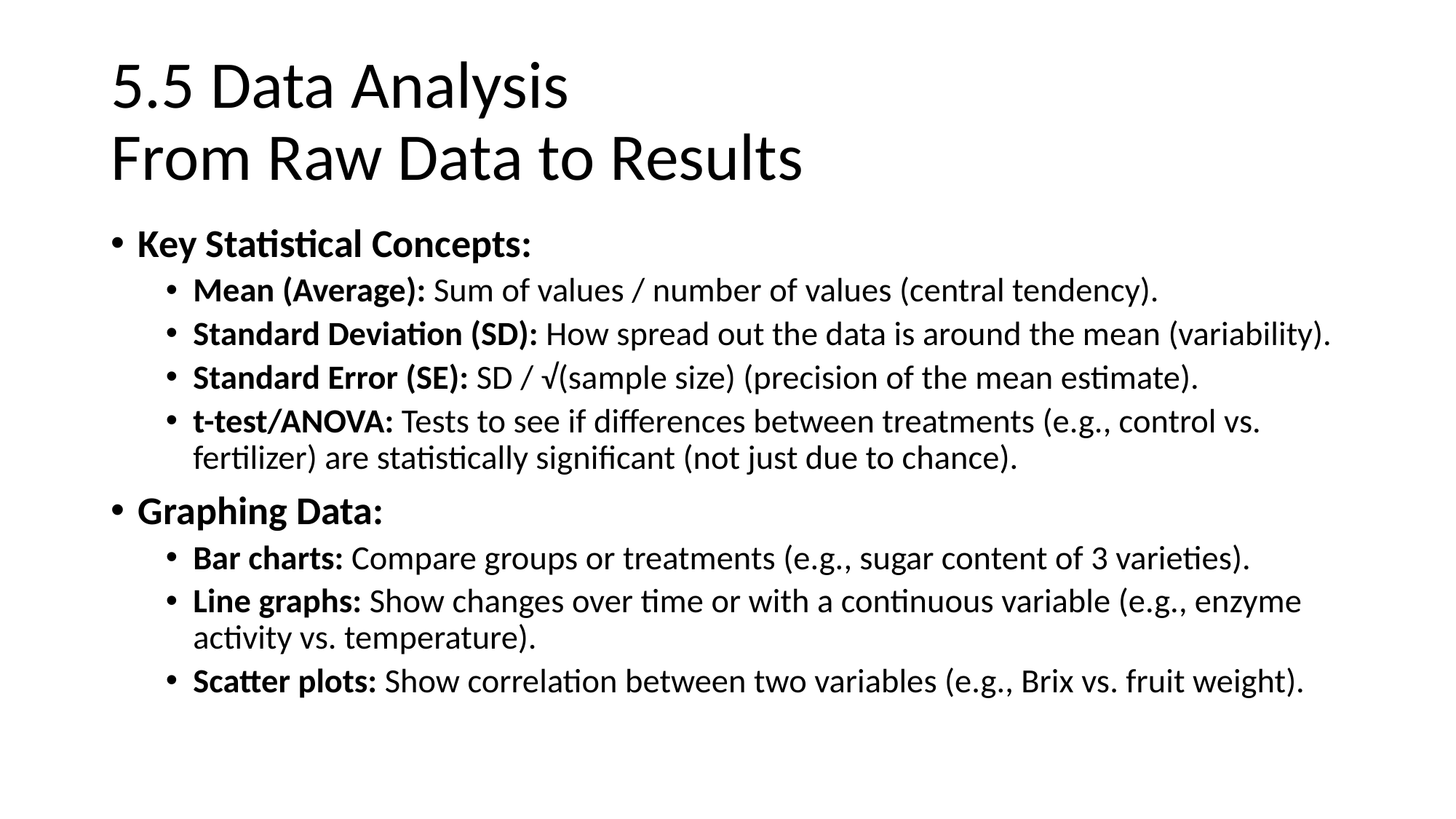

# 5.5 Data Analysis From Raw Data to Results
Key Statistical Concepts:
Mean (Average): Sum of values / number of values (central tendency).
Standard Deviation (SD): How spread out the data is around the mean (variability).
Standard Error (SE): SD / √(sample size) (precision of the mean estimate).
t-test/ANOVA: Tests to see if differences between treatments (e.g., control vs. fertilizer) are statistically significant (not just due to chance).
Graphing Data:
Bar charts: Compare groups or treatments (e.g., sugar content of 3 varieties).
Line graphs: Show changes over time or with a continuous variable (e.g., enzyme activity vs. temperature).
Scatter plots: Show correlation between two variables (e.g., Brix vs. fruit weight).